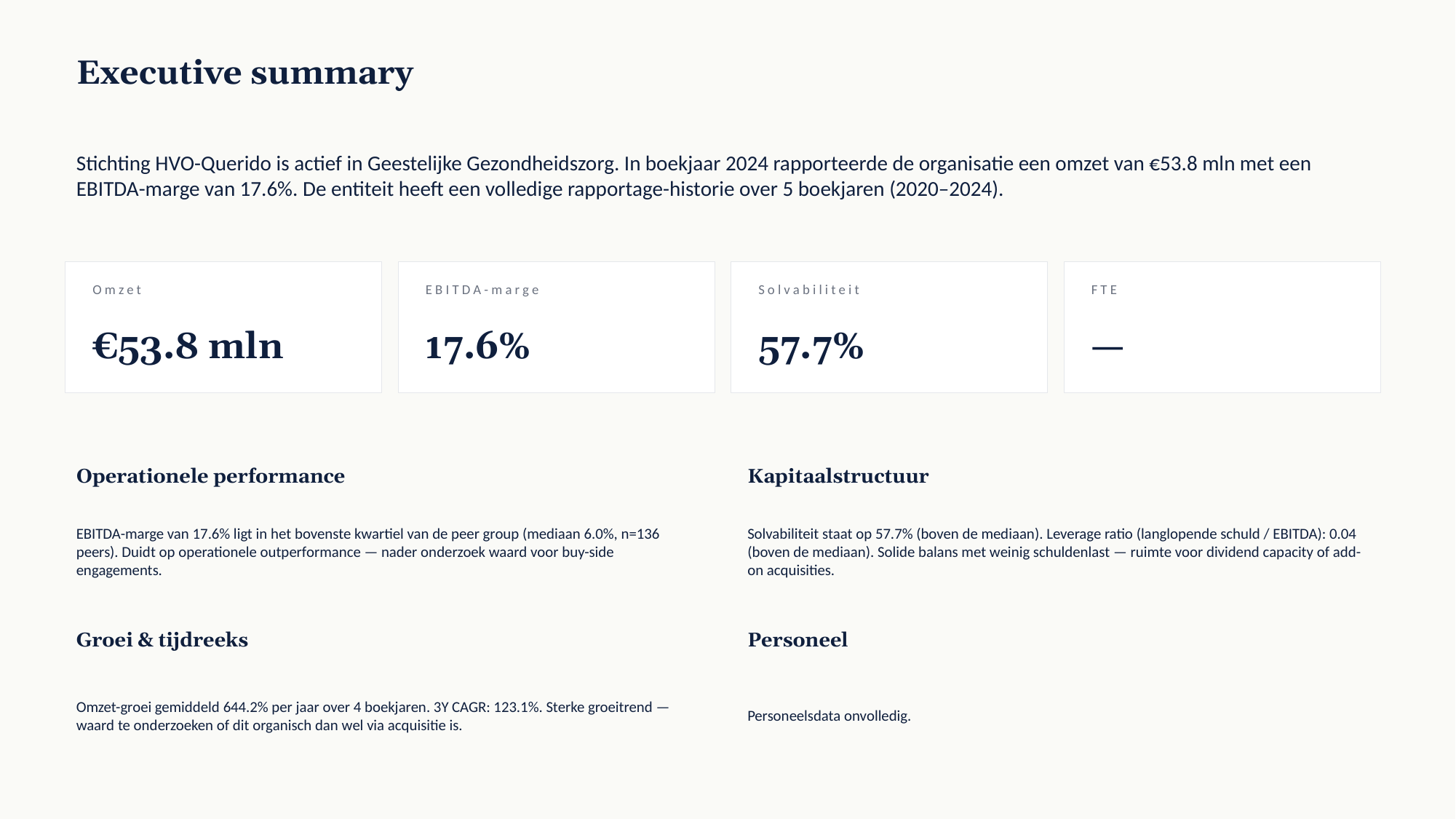

Executive summary
Stichting HVO-Querido is actief in Geestelijke Gezondheidszorg. In boekjaar 2024 rapporteerde de organisatie een omzet van €53.8 mln met een EBITDA-marge van 17.6%. De entiteit heeft een volledige rapportage-historie over 5 boekjaren (2020–2024).

Omzet
EBITDA-marge
Solvabiliteit
FTE
€53.8 mln
17.6%
57.7%
—
Operationele performance
Kapitaalstructuur
EBITDA-marge van 17.6% ligt in het bovenste kwartiel van de peer group (mediaan 6.0%, n=136 peers). Duidt op operationele outperformance — nader onderzoek waard voor buy-side engagements.
Solvabiliteit staat op 57.7% (boven de mediaan). Leverage ratio (langlopende schuld / EBITDA): 0.04 (boven de mediaan). Solide balans met weinig schuldenlast — ruimte voor dividend capacity of add-on acquisities.
Groei & tijdreeks
Personeel
Omzet-groei gemiddeld 644.2% per jaar over 4 boekjaren. 3Y CAGR: 123.1%. Sterke groeitrend — waard te onderzoeken of dit organisch dan wel via acquisitie is.
Personeelsdata onvolledig.